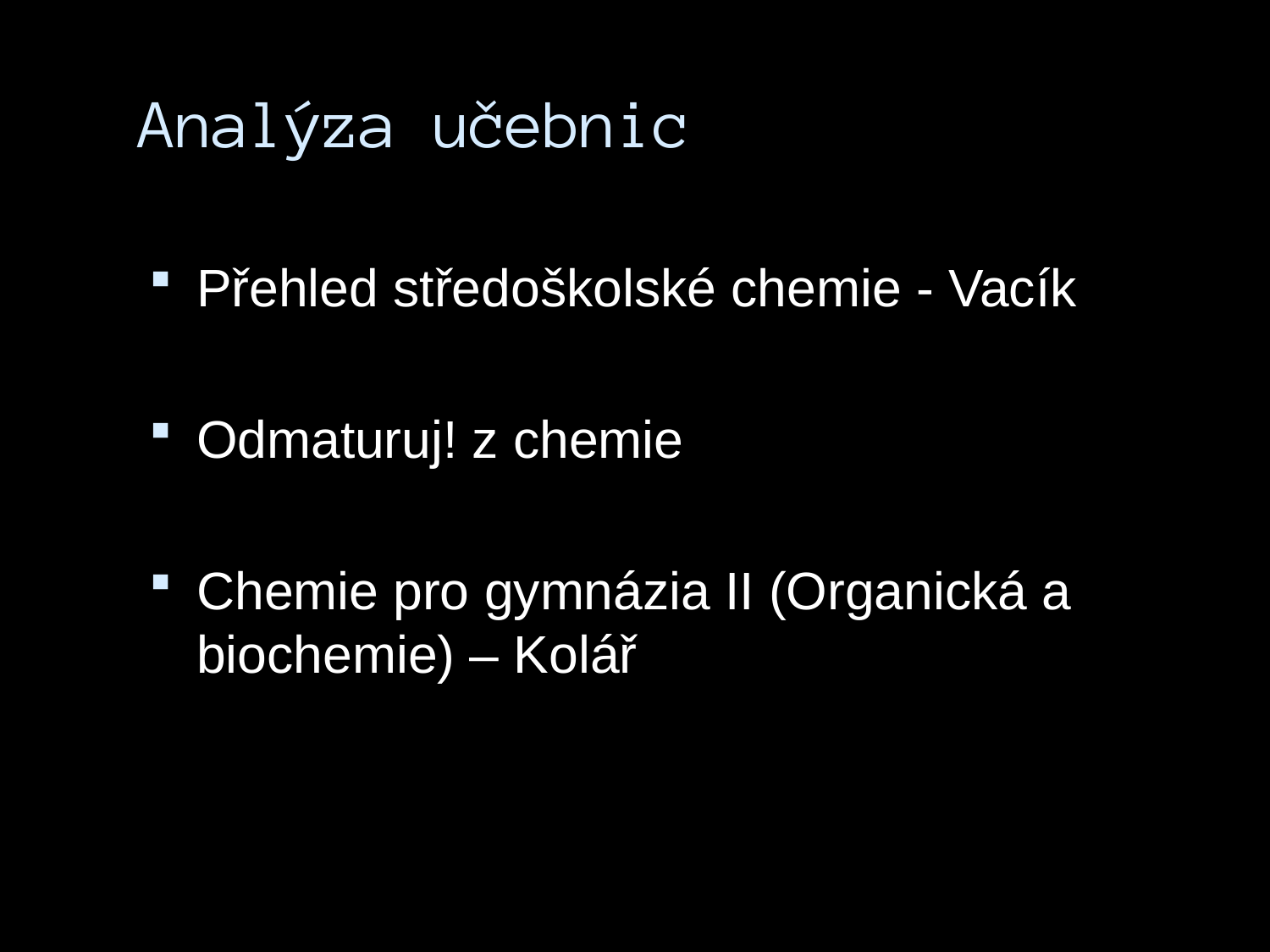

# Analýza učebnic
Přehled středoškolské chemie - Vacík

Odmaturuj! z chemie

Chemie pro gymnázia II (Organická a biochemie) – Kolář